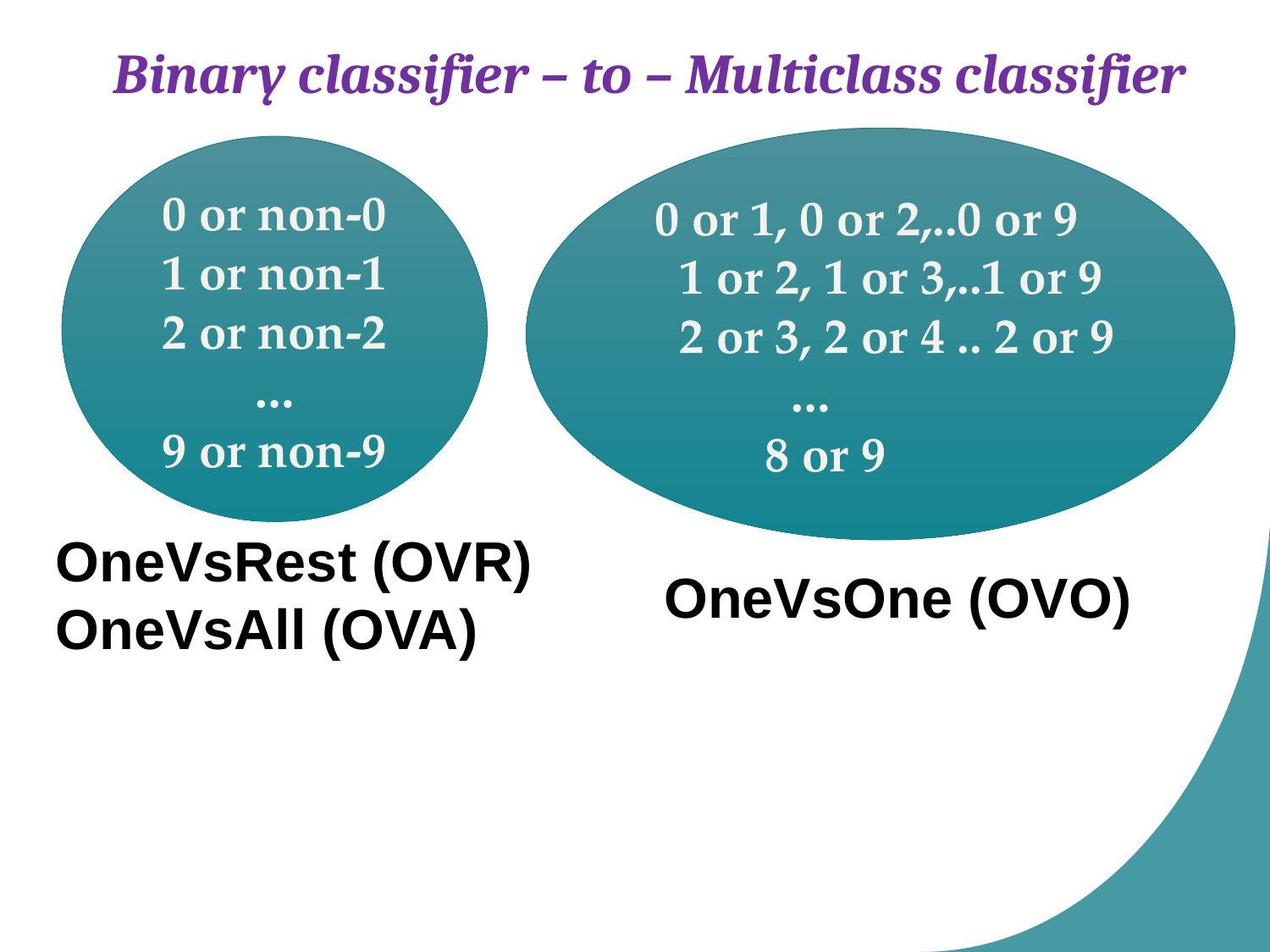

Binary classifier – to – Multiclass classifier

 0 or 1, 0 or 2,..0 or 9
   1 or 2, 1 or 3,..1 or 9
   2 or 3, 2 or 4 .. 2 or 9
            …
          8 or 9

0 or non-0
1 or non-1
2 or non-2
…
9 or non-9
OneVsRest (OVR)
OneVsAll (OVA)
OneVsOne (OVO)